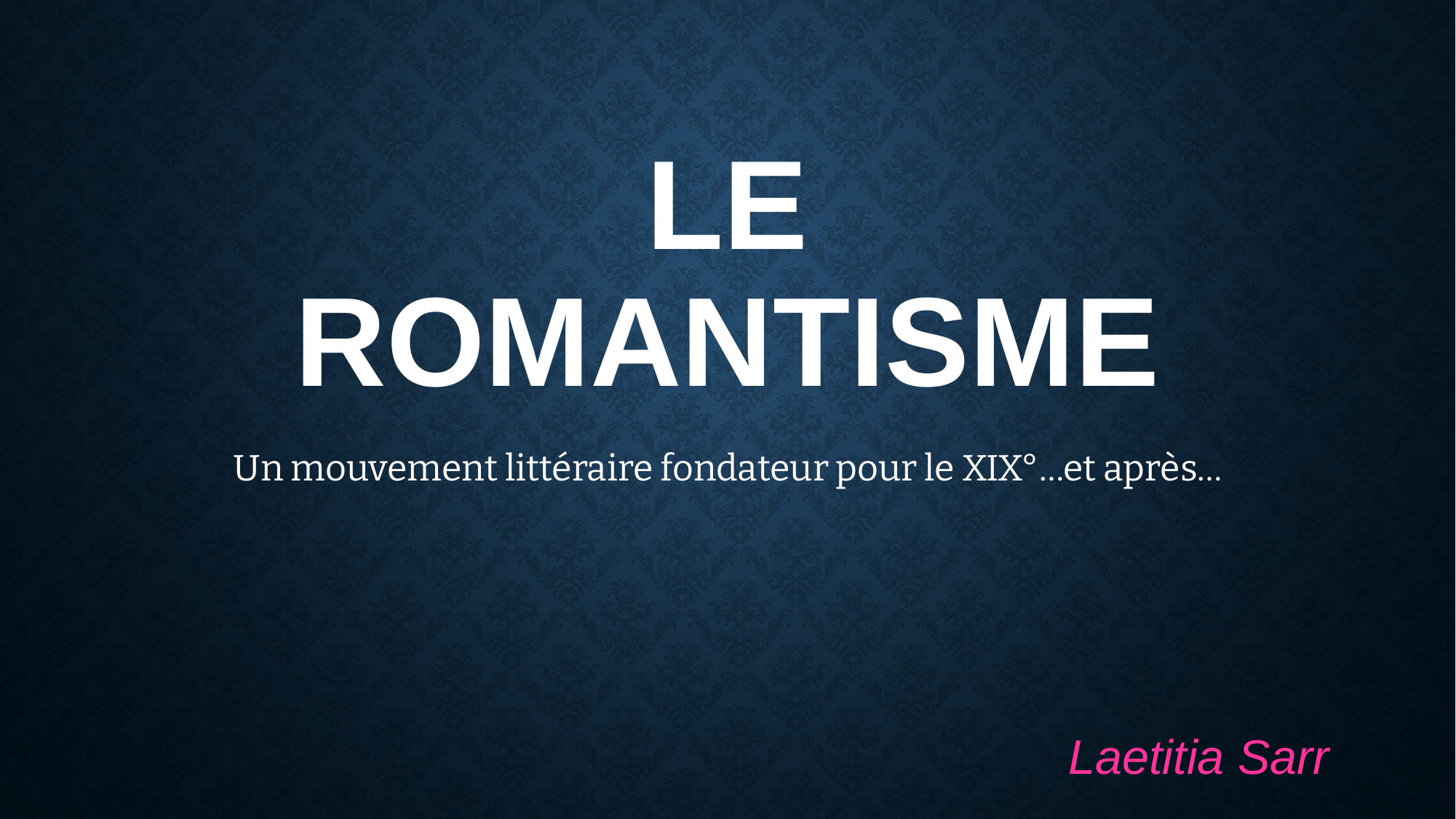

# le Romantisme
Un mouvement littéraire fondateur pour le XIX°…et après…
Laetitia Sarr